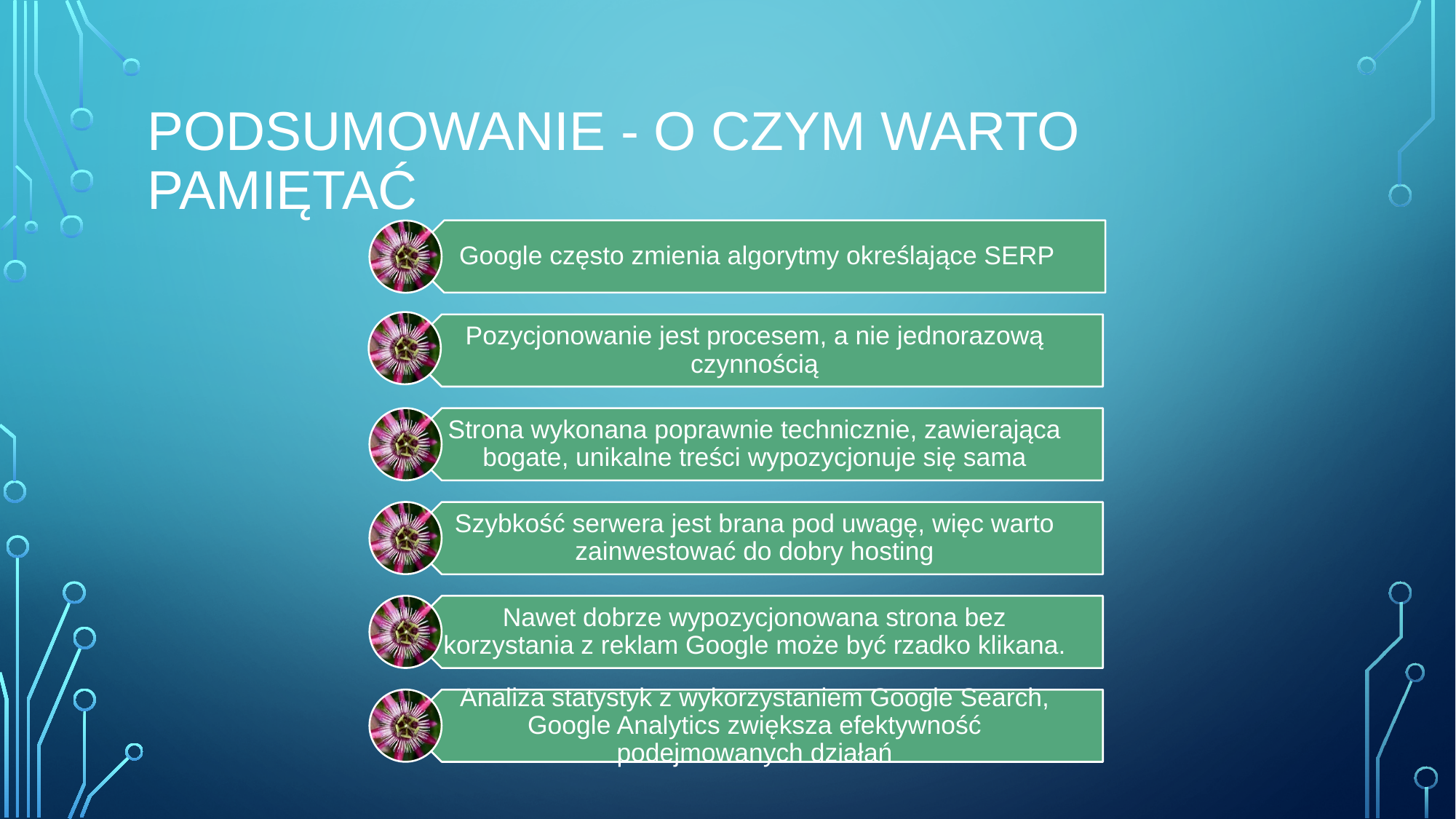

# Podsumowanie - o czym warto pamiętać
Google często zmienia algorytmy określające SERP
Pozycjonowanie jest procesem, a nie jednorazową czynnością
Strona wykonana poprawnie technicznie, zawierająca bogate, unikalne treści wypozycjonuje się sama
Szybkość serwera jest brana pod uwagę, więc warto zainwestować do dobry hosting
Nawet dobrze wypozycjonowana strona bez korzystania z reklam Google może być rzadko klikana.
Analiza statystyk z wykorzystaniem Google Search, Google Analytics zwiększa efektywność podejmowanych działań